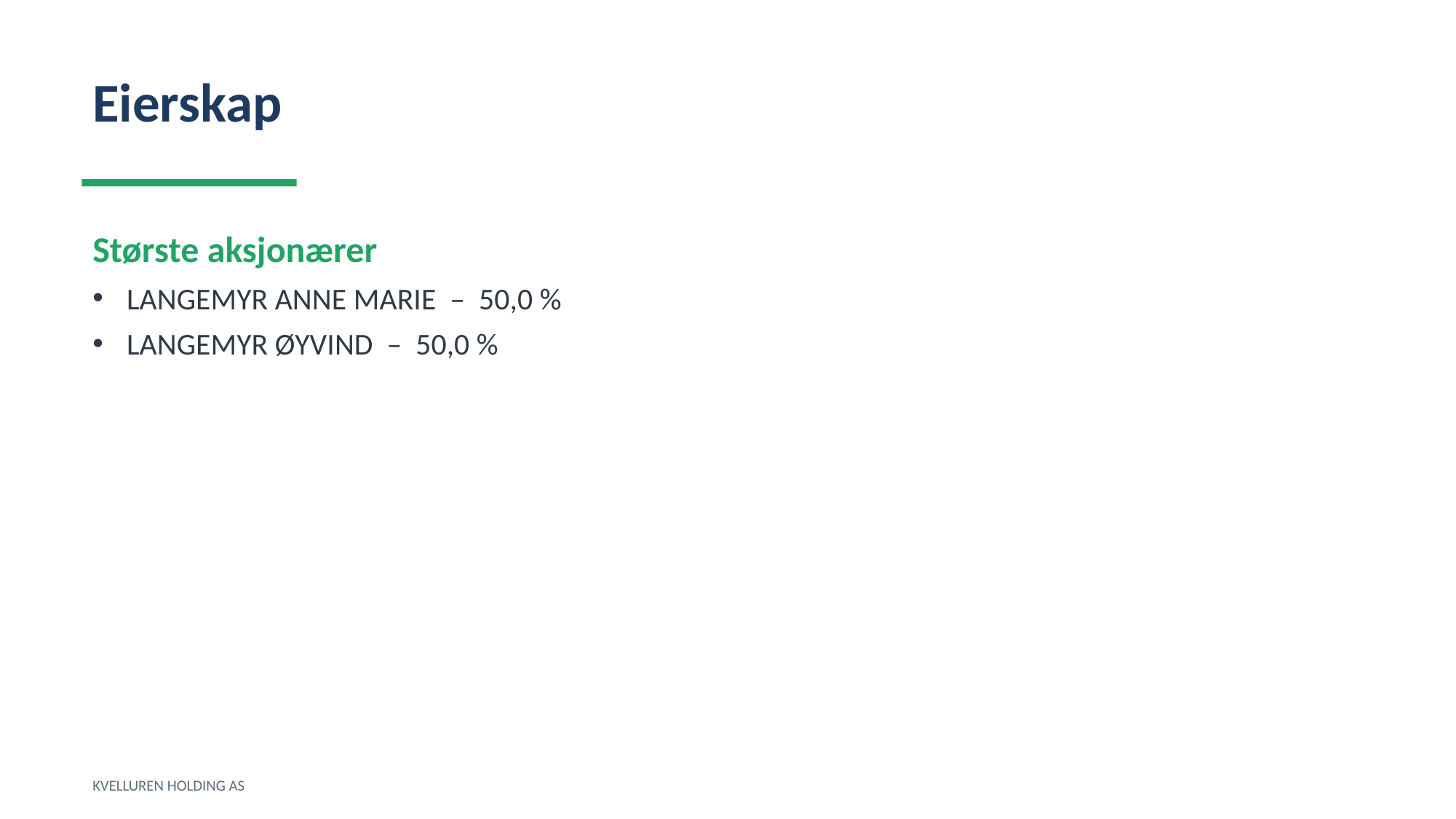

Eierskap

Største aksjonærer
LANGEMYR ANNE MARIE  –  50,0 %
LANGEMYR ØYVIND  –  50,0 %
KVELLUREN HOLDING AS